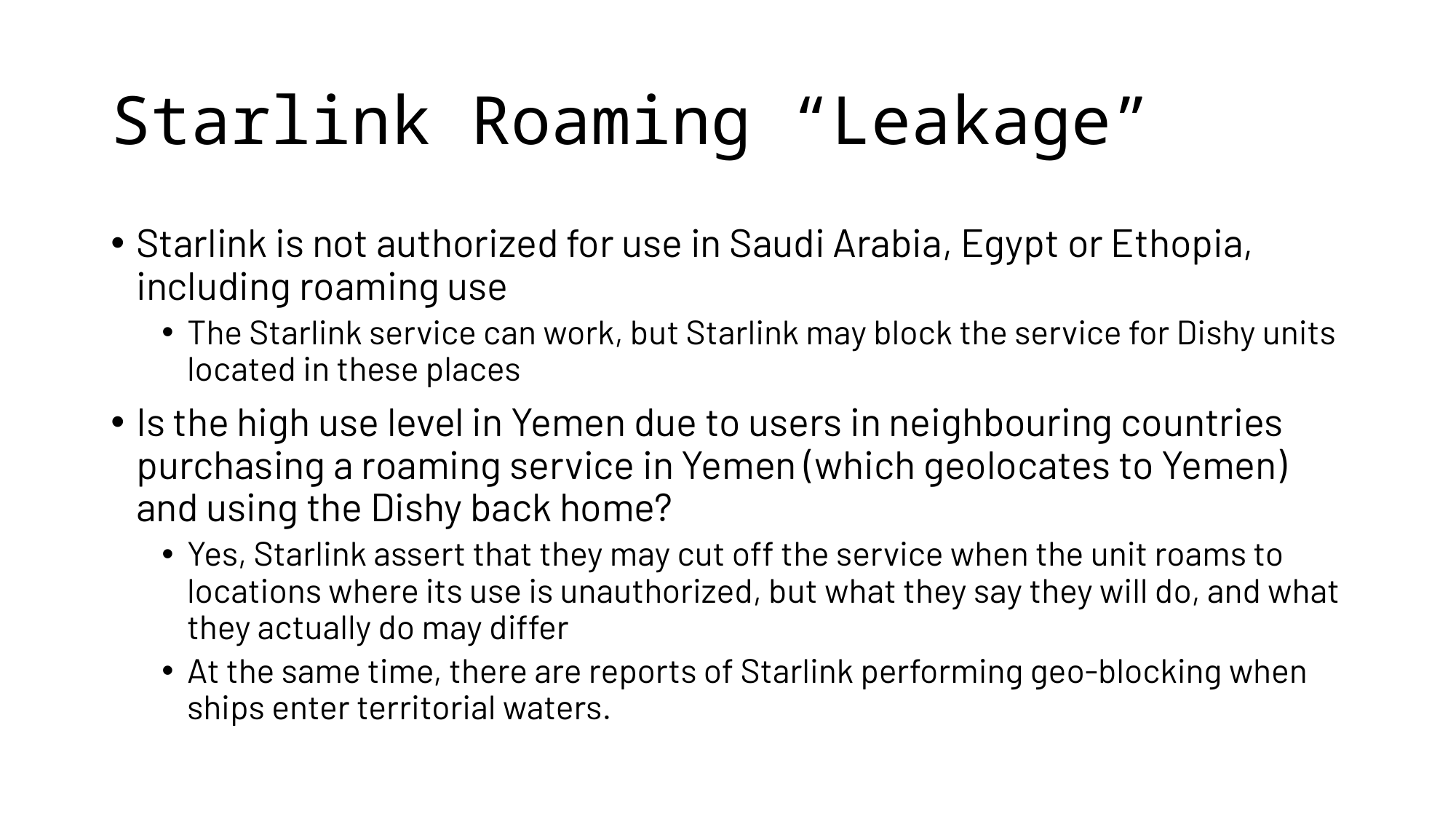

# Starlink Roaming “Leakage”
Starlink is not authorized for use in Saudi Arabia, Egypt or Ethopia, including roaming use
The Starlink service can work, but Starlink may block the service for Dishy units located in these places
Is the high use level in Yemen due to users in neighbouring countries purchasing a roaming service in Yemen (which geolocates to Yemen) and using the Dishy back home?
Yes, Starlink assert that they may cut off the service when the unit roams to locations where its use is unauthorized, but what they say they will do, and what they actually do may differ
At the same time, there are reports of Starlink performing geo-blocking when ships enter territorial waters.